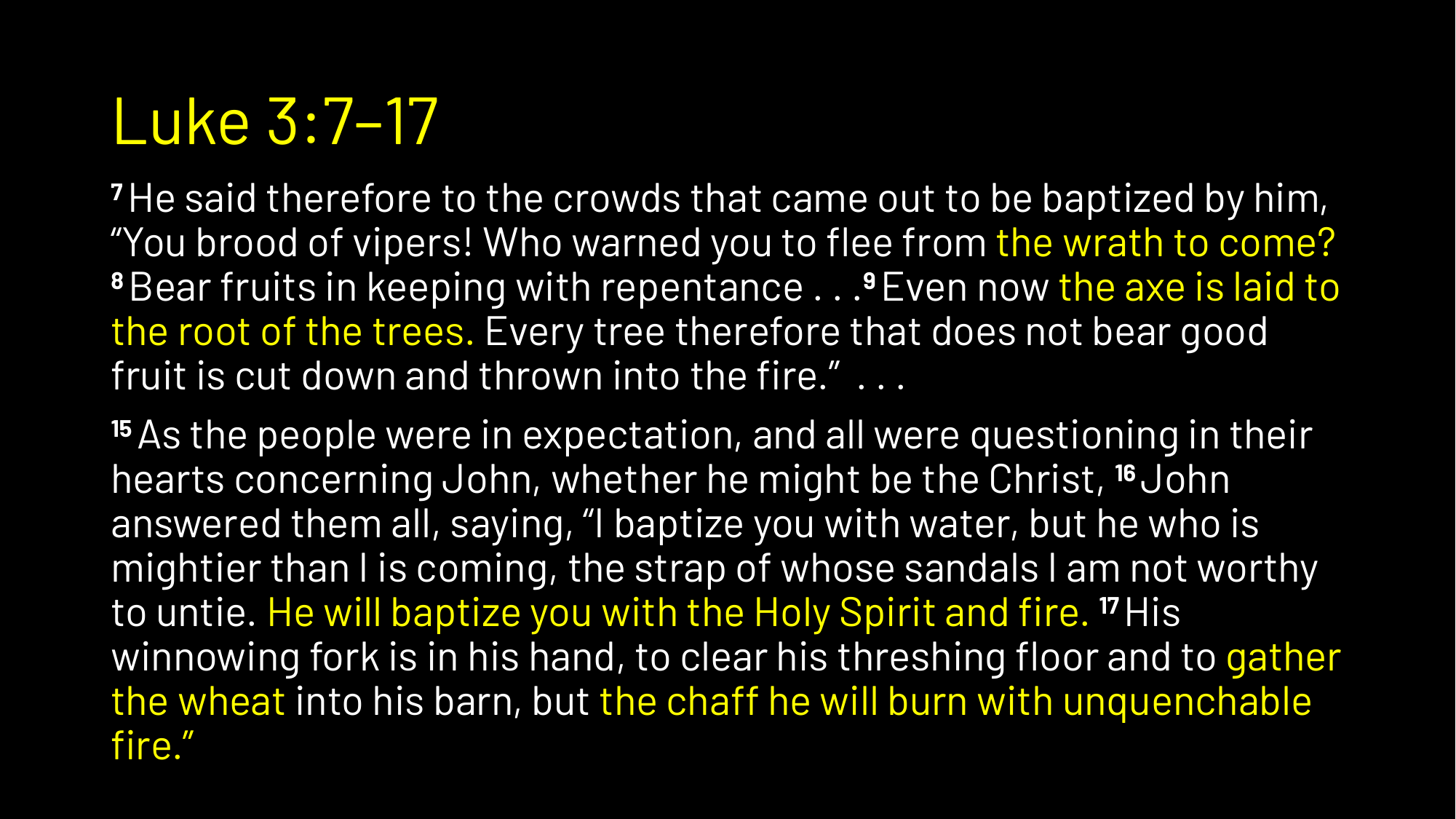

# Luke 3:7–17
7 He said therefore to the crowds that came out to be baptized by him, “You brood of vipers! Who warned you to flee from the wrath to come? 8 Bear fruits in keeping with repentance . . .9 Even now the axe is laid to the root of the trees. Every tree therefore that does not bear good fruit is cut down and thrown into the fire.”  . . .
15 As the people were in expectation, and all were questioning in their hearts concerning John, whether he might be the Christ, 16 John answered them all, saying, “I baptize you with water, but he who is mightier than I is coming, the strap of whose sandals I am not worthy to untie. He will baptize you with the Holy Spirit and fire. 17 His winnowing fork is in his hand, to clear his threshing floor and to gather the wheat into his barn, but the chaff he will burn with unquenchable fire.”